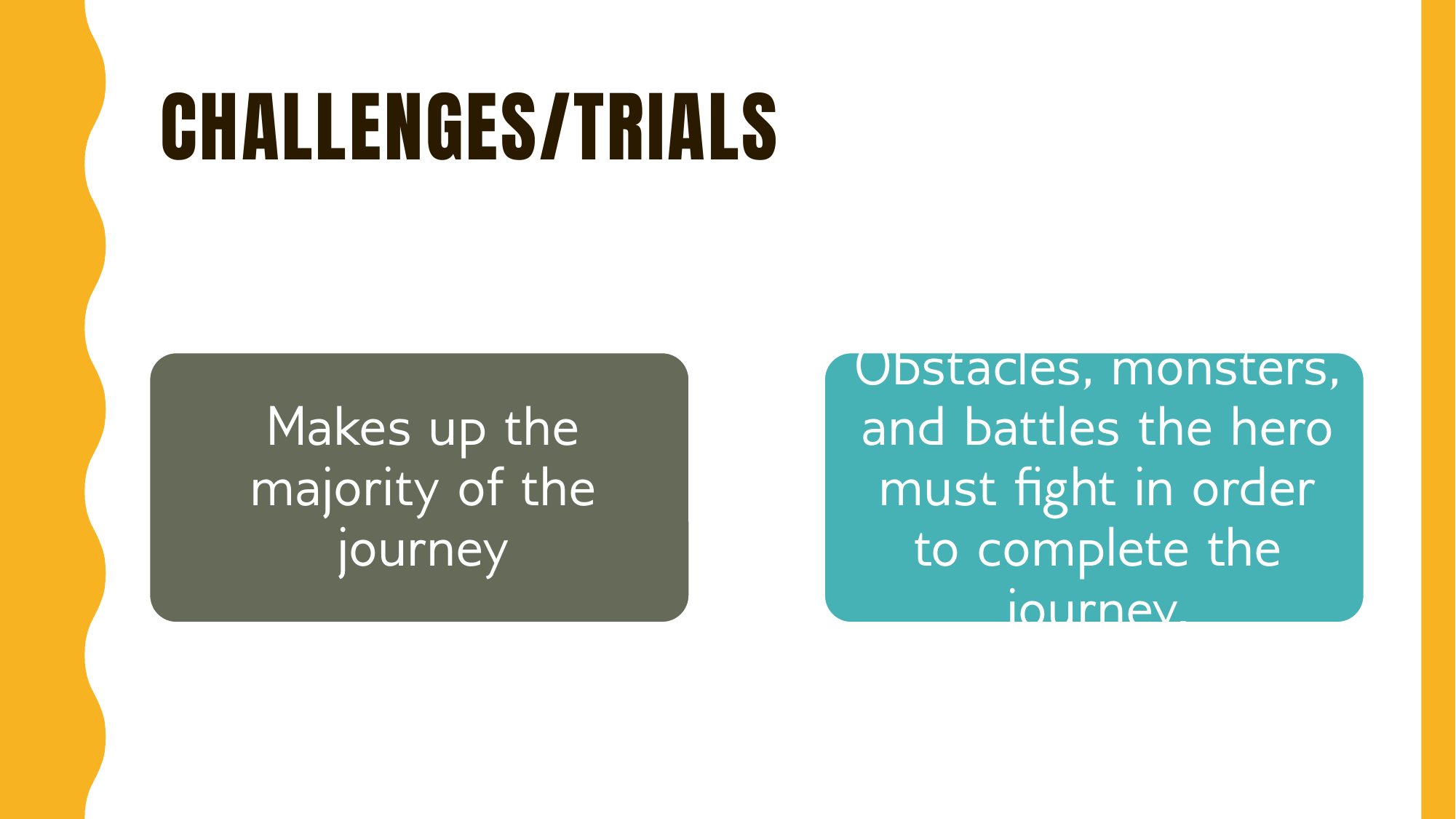

# Challenges/Trials
Makes up the majority of the journey
Obstacles, monsters, and battles the hero must fight in order to complete the journey.